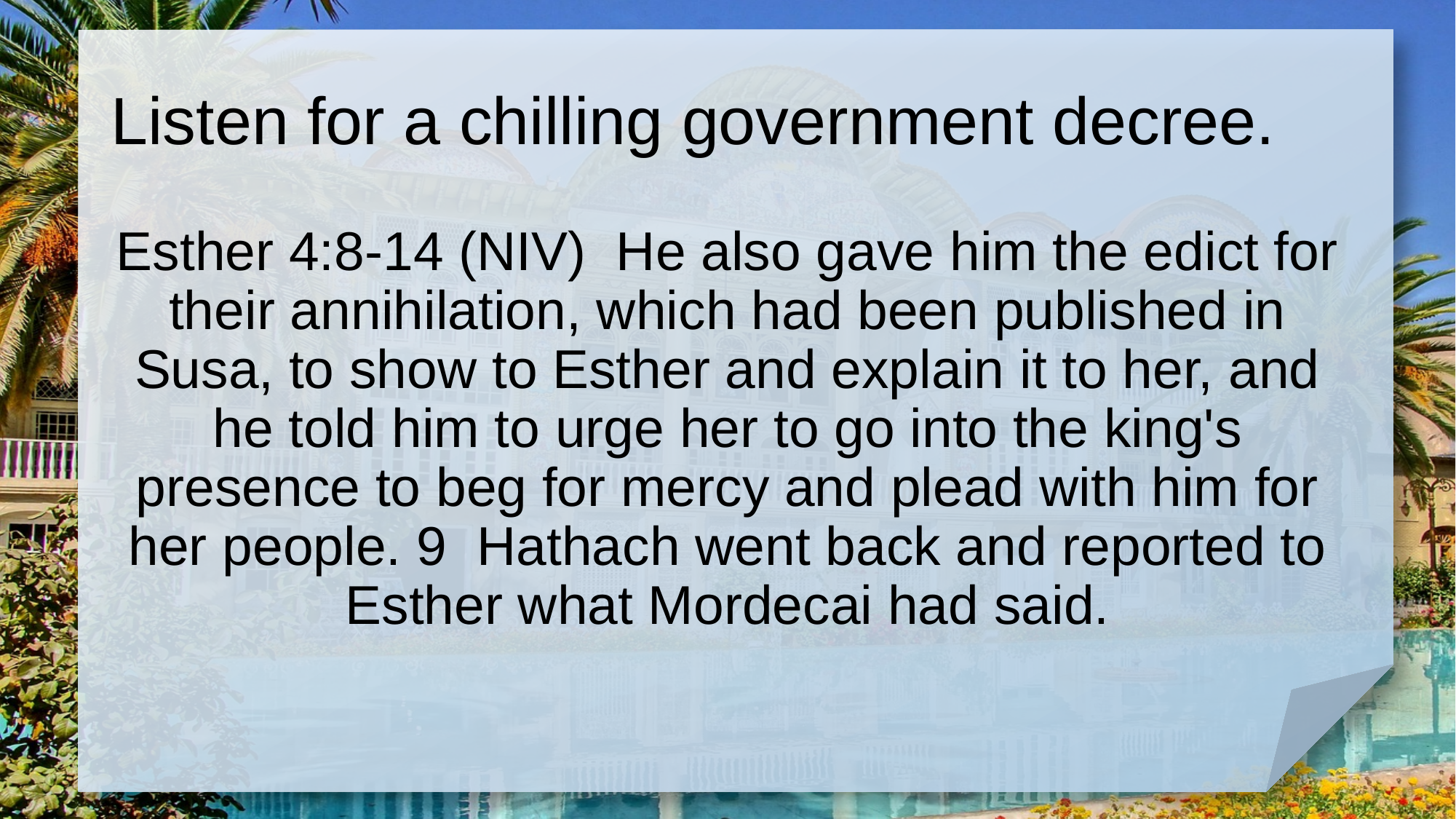

# Listen for a chilling government decree.
Esther 4:8-14 (NIV)  He also gave him the edict for their annihilation, which had been published in Susa, to show to Esther and explain it to her, and he told him to urge her to go into the king's presence to beg for mercy and plead with him for her people. 9  Hathach went back and reported to Esther what Mordecai had said.